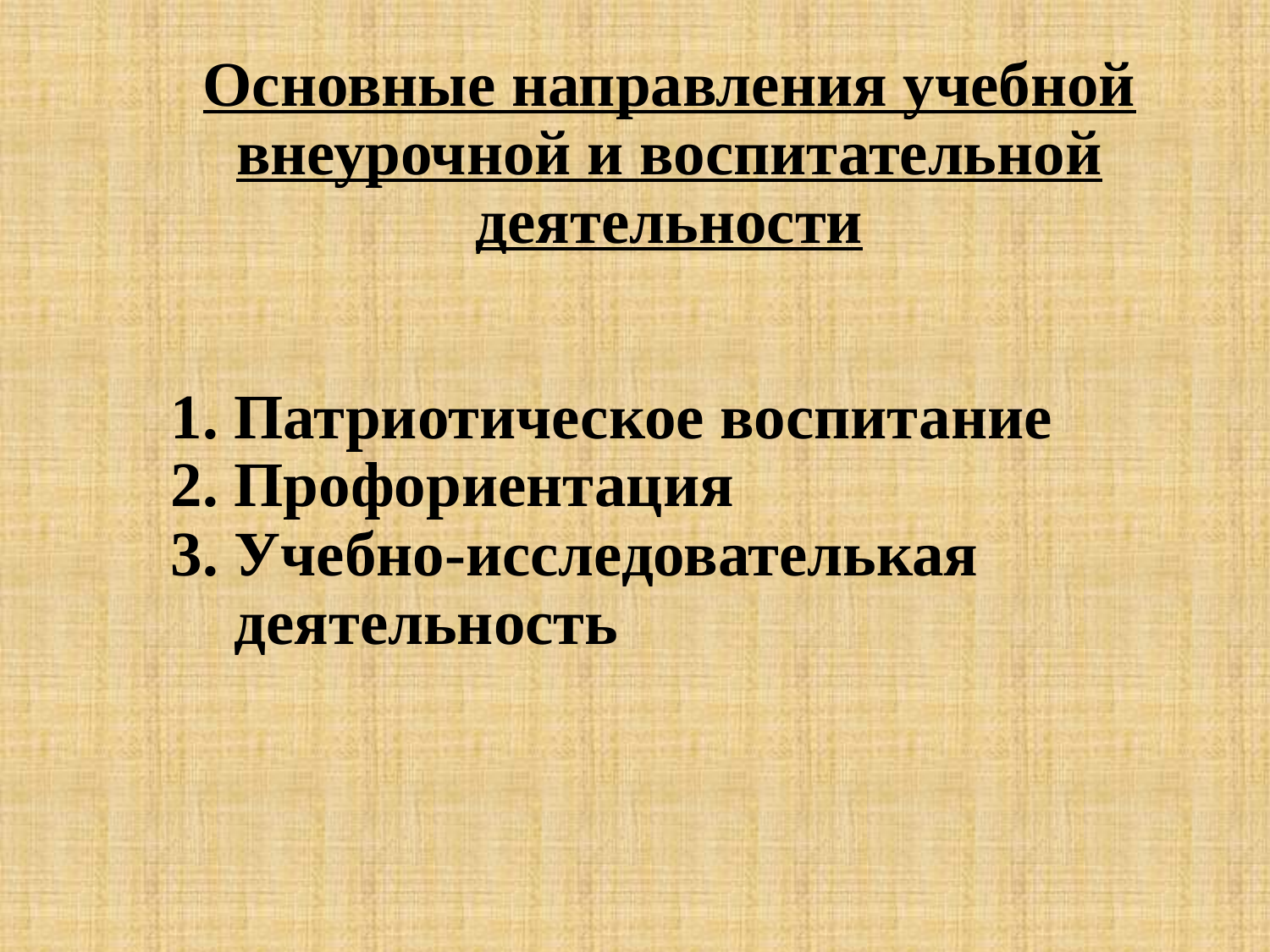

# Основные направления учебной внеурочной и воспитательной деятельности

1. Патриотическое воспитание
2. Профориентация
3. Учебно-исследователькая
    деятельность